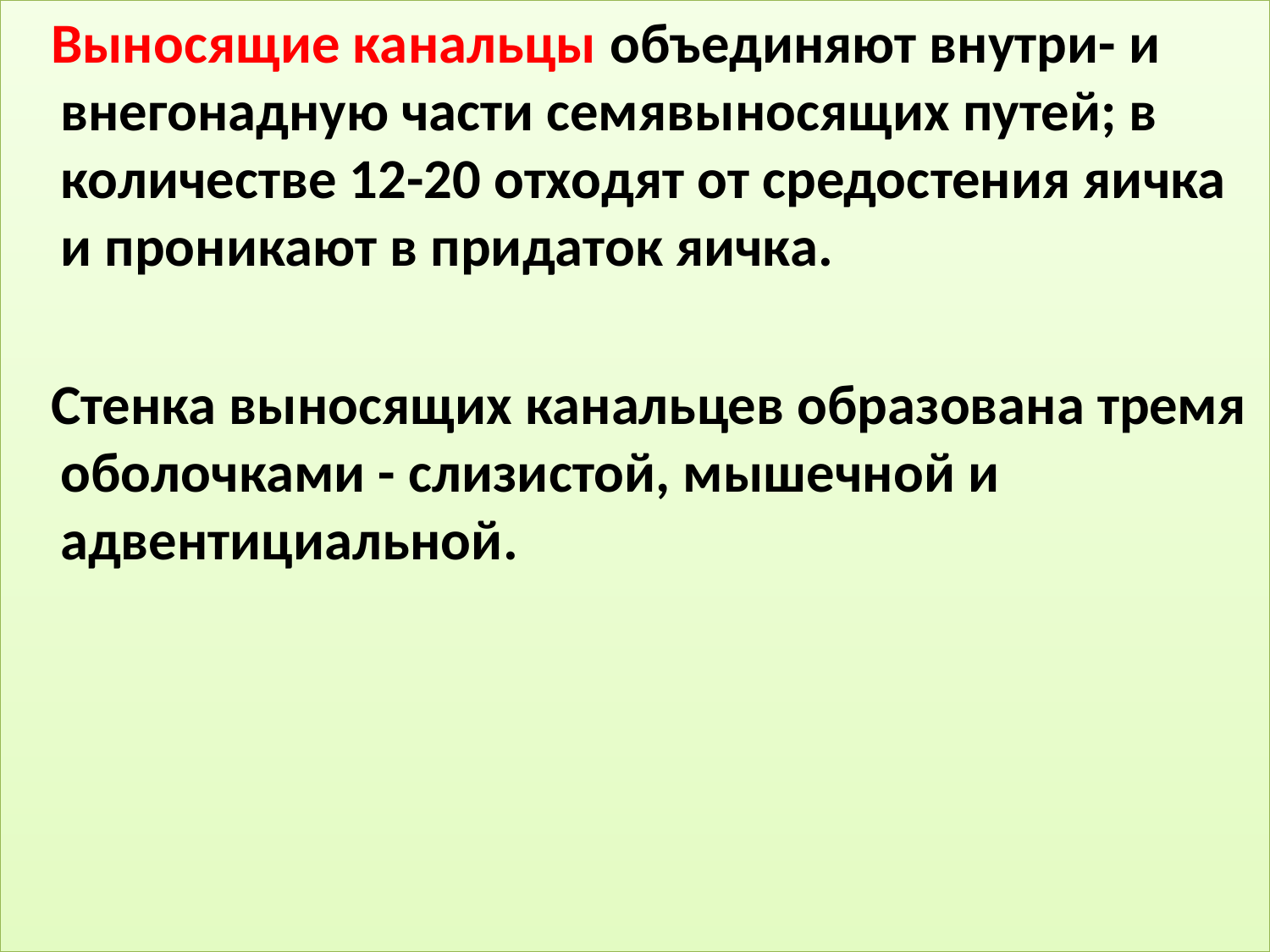

Выносящие канальцы объединяют внутри- и внегонадную части семявыносящих путей; в количестве 12-20 отходят от средостения яичка и проникают в придаток яичка.

   Стенка выносящих канальцев образована тремя оболочками - слизистой, мышечной и адвентициальной.
#